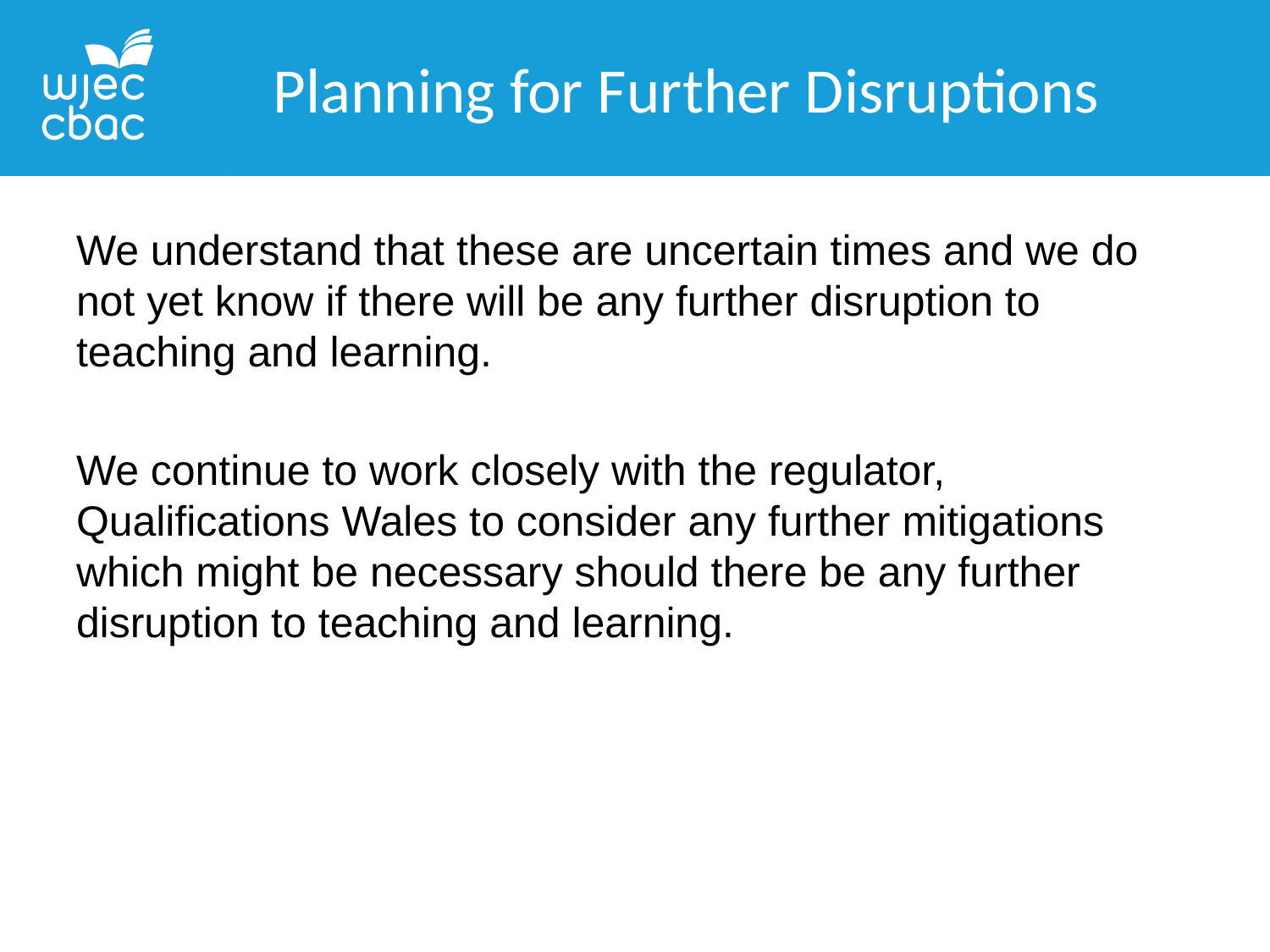

Planning for Further Disruptions
We understand that these are uncertain times and we do not yet know if there will be any further disruption to teaching and learning.

We continue to work closely with the regulator, Qualifications Wales to consider any further mitigations which might be necessary should there be any further disruption to teaching and learning.